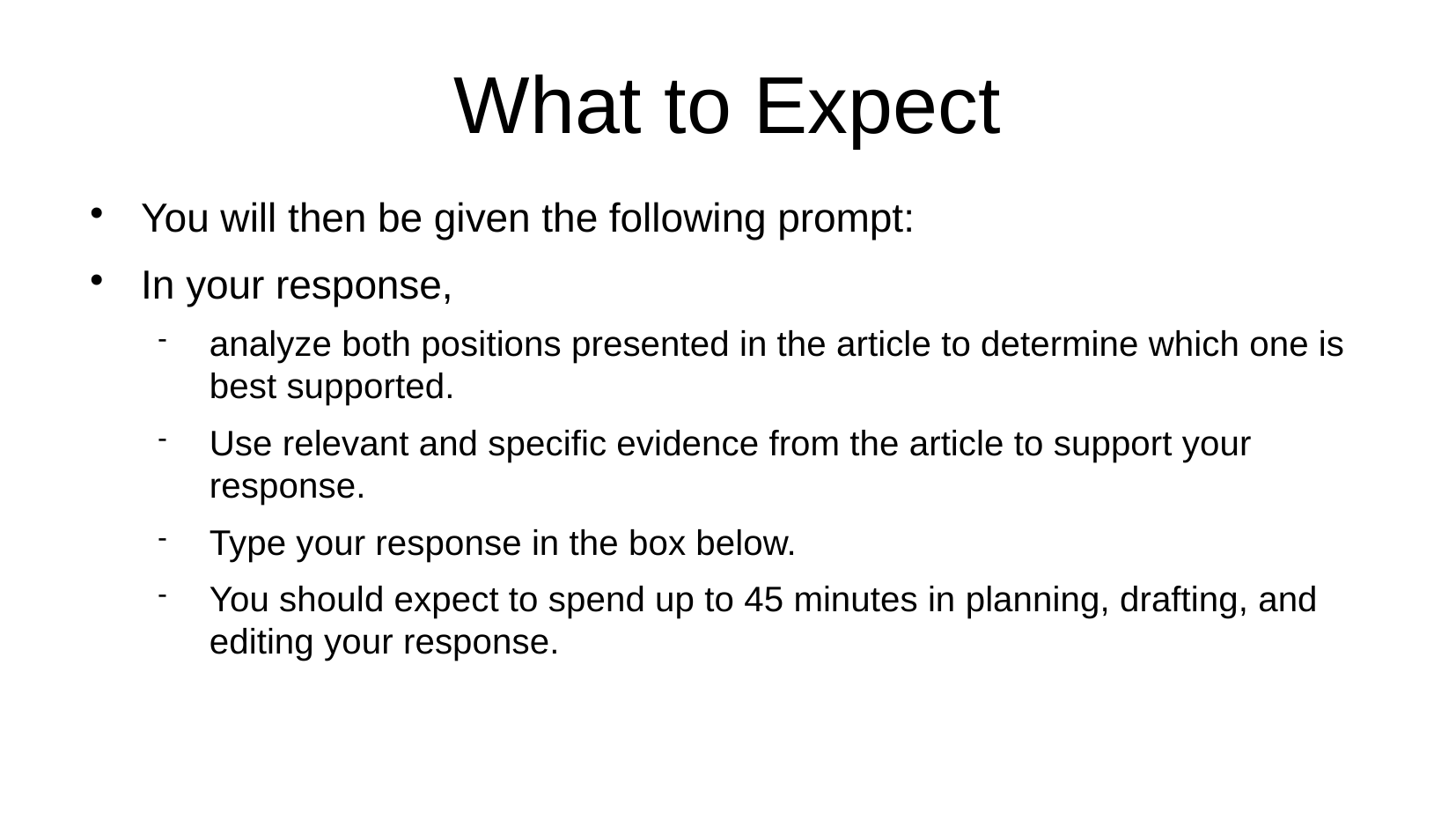

What to Expect
You will then be given the following prompt:
In your response,
analyze both positions presented in the article to determine which one is best supported.
Use relevant and specific evidence from the article to support your response.
Type your response in the box below.
You should expect to spend up to 45 minutes in planning, drafting, and editing your response.